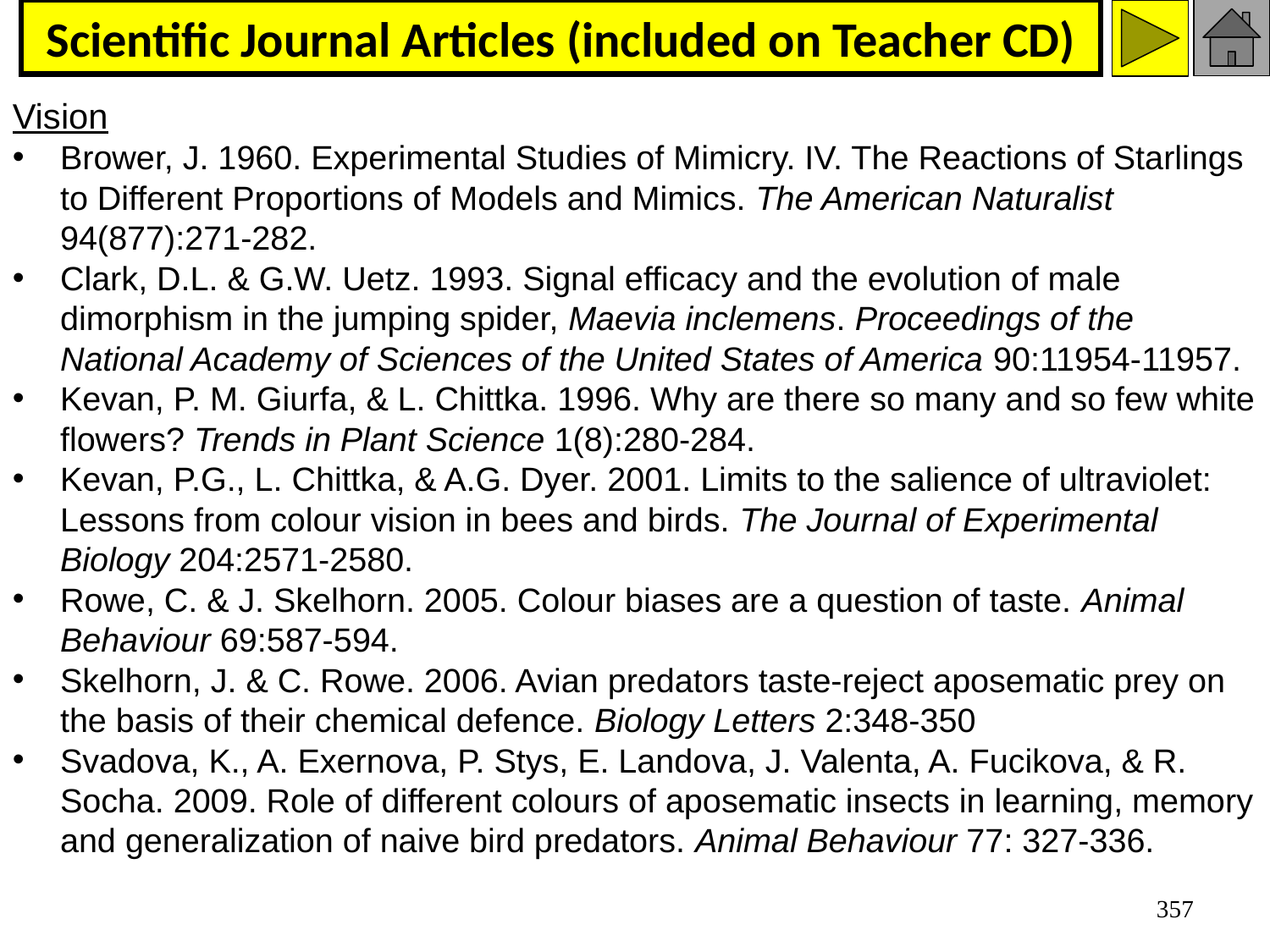

# Scientific Journal Articles (included on Teacher CD)

Vision
Brower, J. 1960. Experimental Studies of Mimicry. IV. The Reactions of Starlings to Different Proportions of Models and Mimics. The American Naturalist 94(877):271-282.
Clark, D.L. & G.W. Uetz. 1993. Signal efficacy and the evolution of male dimorphism in the jumping spider, Maevia inclemens. Proceedings of the National Academy of Sciences of the United States of America 90:11954-11957.
Kevan, P. M. Giurfa, & L. Chittka. 1996. Why are there so many and so few white flowers? Trends in Plant Science 1(8):280-284.
Kevan, P.G., L. Chittka, & A.G. Dyer. 2001. Limits to the salience of ultraviolet: Lessons from colour vision in bees and birds. The Journal of Experimental Biology 204:2571-2580.
Rowe, C. & J. Skelhorn. 2005. Colour biases are a question of taste. Animal Behaviour 69:587-594.
Skelhorn, J. & C. Rowe. 2006. Avian predators taste-reject aposematic prey on the basis of their chemical defence. Biology Letters 2:348-350
Svadova, K., A. Exernova, P. Stys, E. Landova, J. Valenta, A. Fucikova, & R. Socha. 2009. Role of different colours of aposematic insects in learning, memory and generalization of naive bird predators. Animal Behaviour 77: 327-336.

357